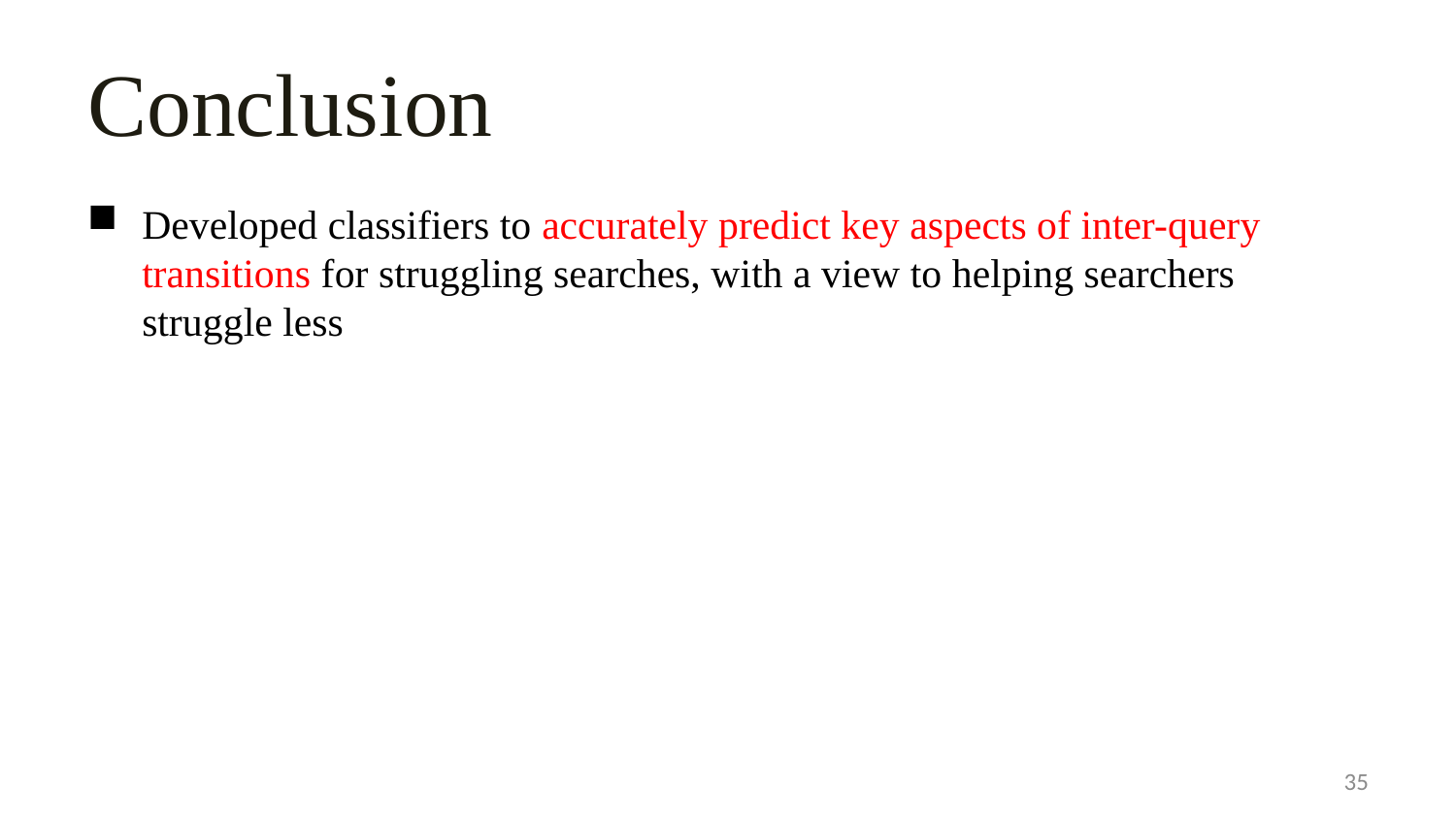

# Conclusion
Developed classifiers to accurately predict key aspects of inter-query transitions for struggling searches, with a view to helping searchers struggle less

35